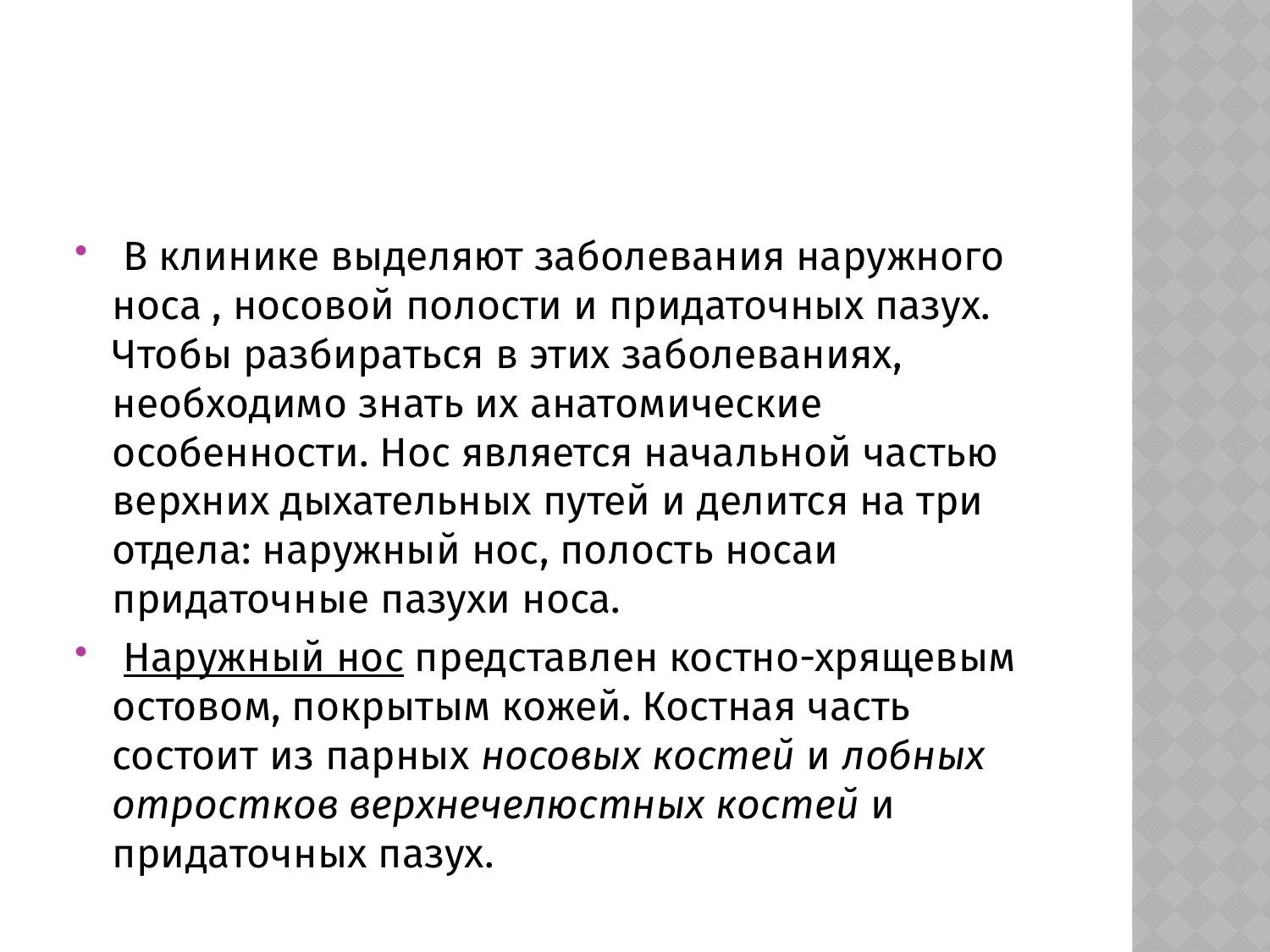

В клинике выделяют заболевания наружного носа , носовой полости и придаточных пазух. Чтобы разбираться в этих заболеваниях, необходимо знать их анатомические особенности. Нос является начальной частью верхних дыхательных путей и делится на три отдела: наружный нос, полость носаи придаточные пазухи носа.
 Наружный нос представлен костно-хрящевым остовом, покрытым кожей. Костная часть состоит из парных носовых костей и лобных отростков верхнечелюстных костей и придаточных пазух.